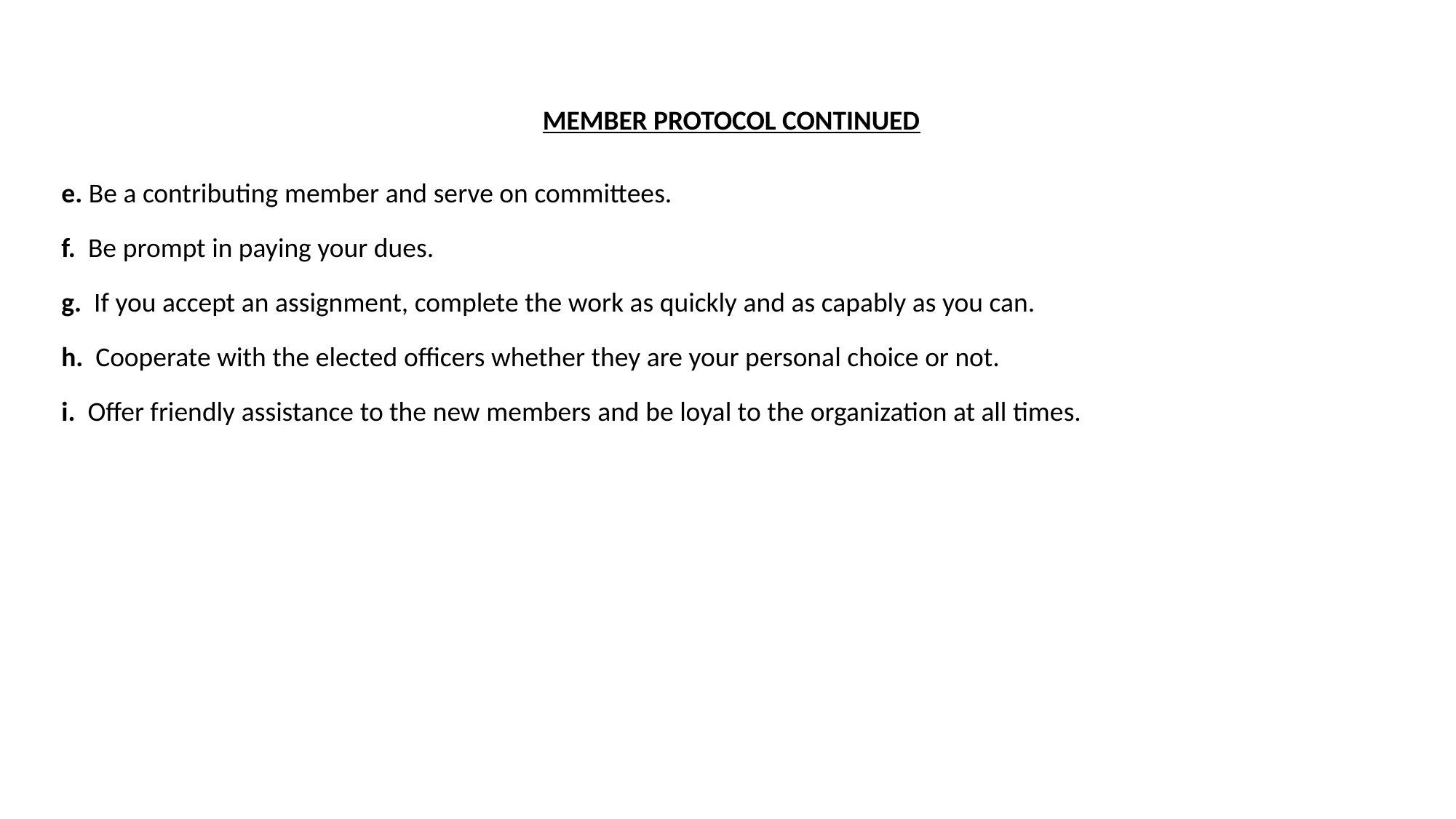

MEMBER PROTOCOL CONTINUED

e. Be a contributing member and serve on committees.

­f.  Be prompt in paying your dues.

­g.  If you accept an assignment, complete the work as quickly and as capably as you can.

­h.  Cooperate with the elected officers whether they are your personal choice or not.

­i.  Offer friendly assistance to the new members and be loyal to the organization at all times.